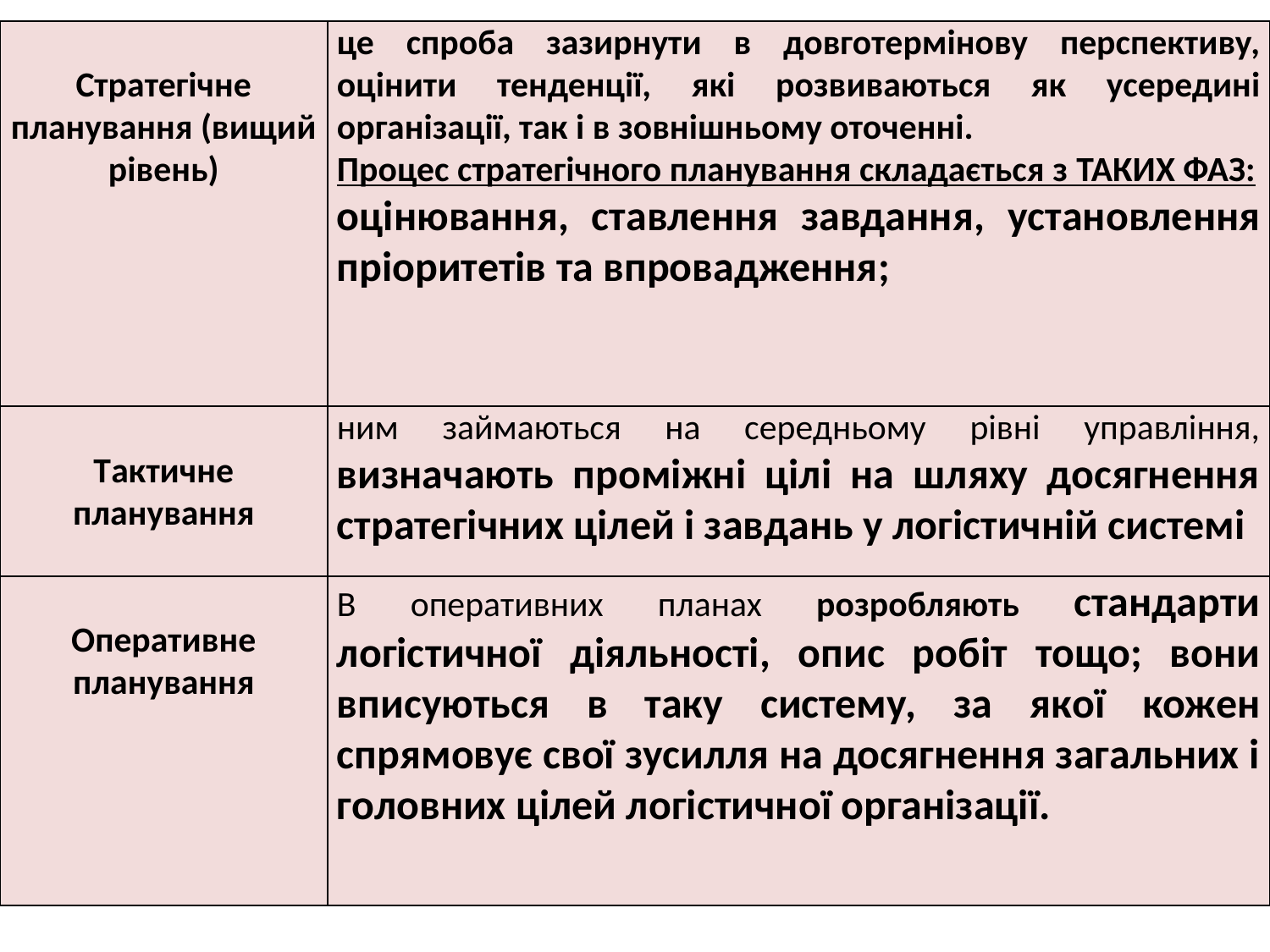

| Стратегічне планування (вищий рівень) | це спроба зазирнути в довготермінову перспективу, оцінити тенденції, які розвиваються як усередині організації, так і в зовнішньому оточенні. Процес стратегічного планування складається з ТАКИХ ФАЗ: оцінювання, ставлення завдання, установлення пріоритетів та впровадження; |
| --- | --- |
| Тактичне планування | ним займаються на середньому рівні управління, визначають проміжні цілі на шляху досягнення стратегічних цілей і завдань у логістичній системі |
| Оперативне планування | В оперативних планах розробляють стандарти логістичної діяльності, опис робіт тощо; вони вписуються в таку систему, за якої кожен спрямовує свої зусилля на досягнення загальних і головних цілей логістичної організації. |